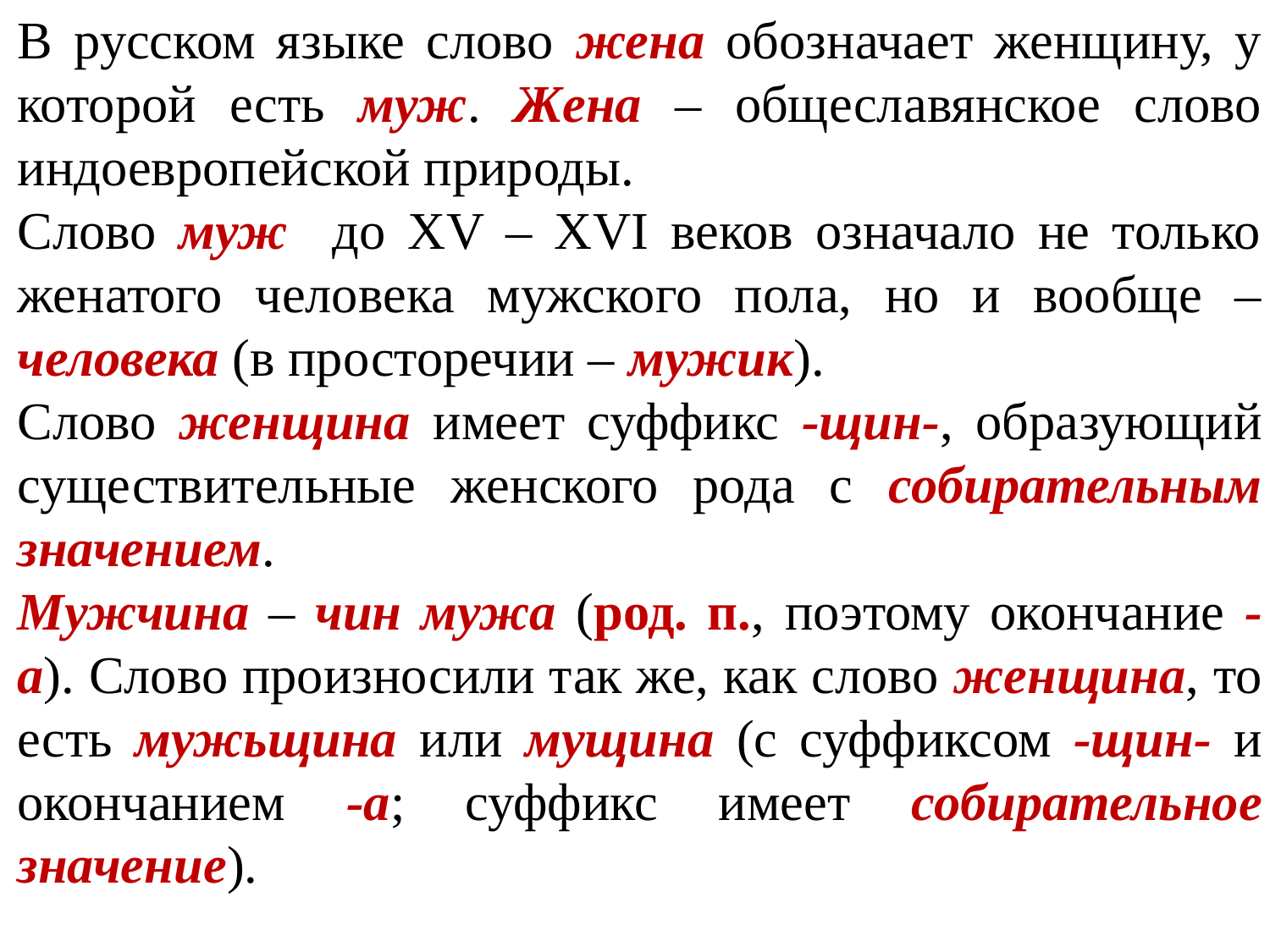

В русском языке слово жена обозначает женщину, у которой есть муж. Жена ‒ общеславянское слово индоевропейской природы.
Слово муж  до XV – XVI веков означало не только женатого человека мужского пола, но и вообще – человека (в просторечии – мужик).
Слово женщина имеет суффикс -щин-, образующий существительные женского рода с собирательным значением.
Мужчина – чин мужа (род. п., поэтому окончание -а). Слово произносили так же, как слово женщина, то есть мужьщина или мущина (с суффиксом -щин- и окончанием -а; суффикс имеет собирательное значение).